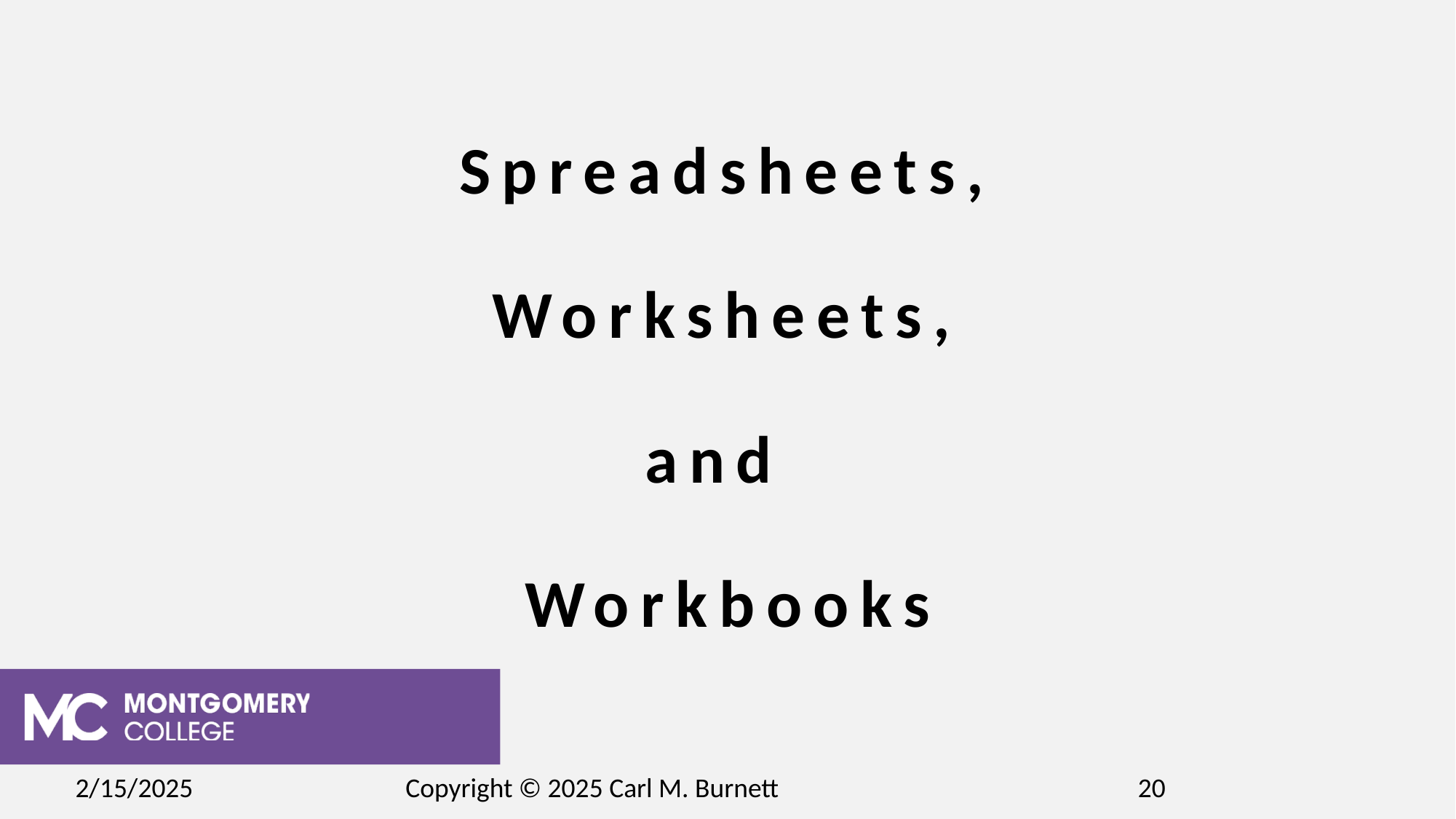

# Spreadsheets, Worksheets, and Workbooks
2/15/2025
Copyright © 2025 Carl M. Burnett
20